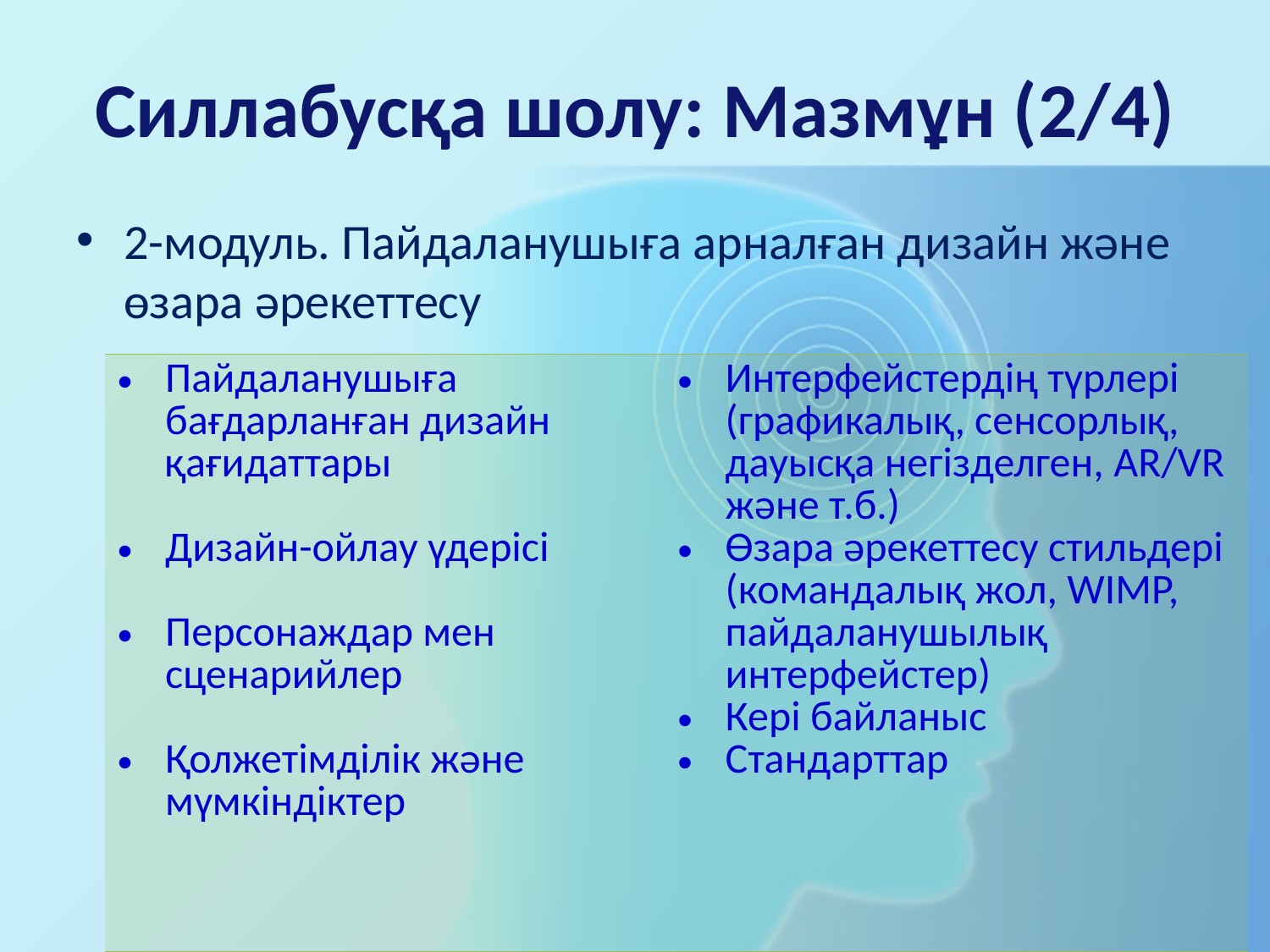

# Силлабусқа шолу: Мазмұн (2/4)
2-модуль. Пайдаланушыға арналған дизайн және өзара әрекеттесу
| Пайдаланушыға бағдарланған дизайн қағидаттары Дизайн-ойлау үдерісі Персонаждар мен сценарийлер Қолжетімділік және мүмкіндіктер | Интерфейстердің түрлері (графикалық, сенсорлық, дауысқа негізделген, AR/VR және т.б.) Өзара әрекеттесу стильдері (командалық жол, WIMP, пайдаланушылық интерфейстер) Кері байланыс Cтандарттар |
| --- | --- |